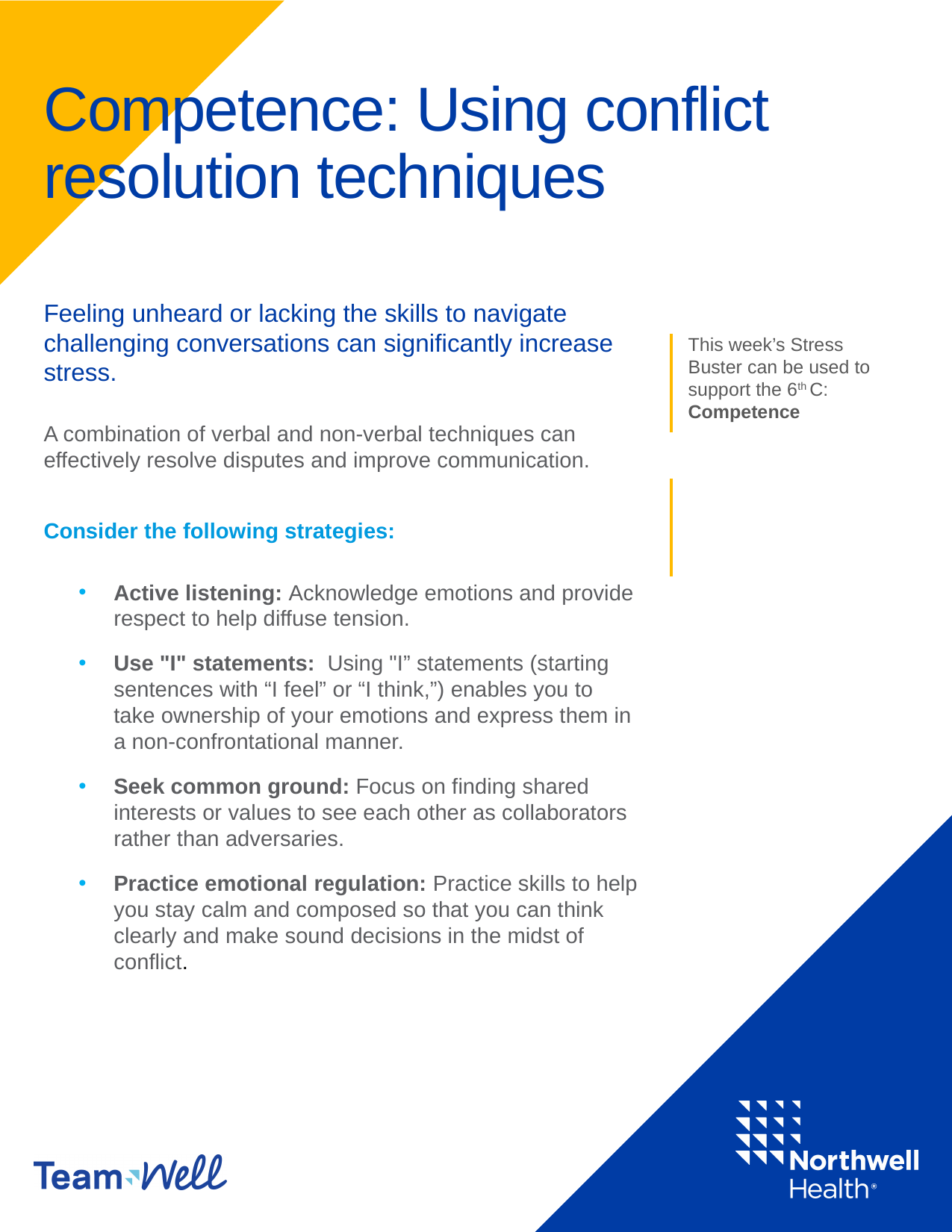

# Competence: Using conflict resolution techniques
Feeling unheard or lacking the skills to navigate challenging conversations can significantly increase stress.

A combination of verbal and non-verbal techniques can effectively resolve disputes and improve communication.

Consider the following strategies:

Active listening: Acknowledge emotions and provide respect to help diffuse tension.
Use "I" statements:  Using "I” statements (starting sentences with “I feel” or “I think,”) enables you to take ownership of your emotions and express them in a non-confrontational manner.
Seek common ground: Focus on finding shared interests or values to see each other as collaborators rather than adversaries.
Practice emotional regulation: Practice skills to help you stay calm and composed so that you can think clearly and make sound decisions in the midst of conflict.

This week’s Stress Buster can be used to support the 6th C: Competence